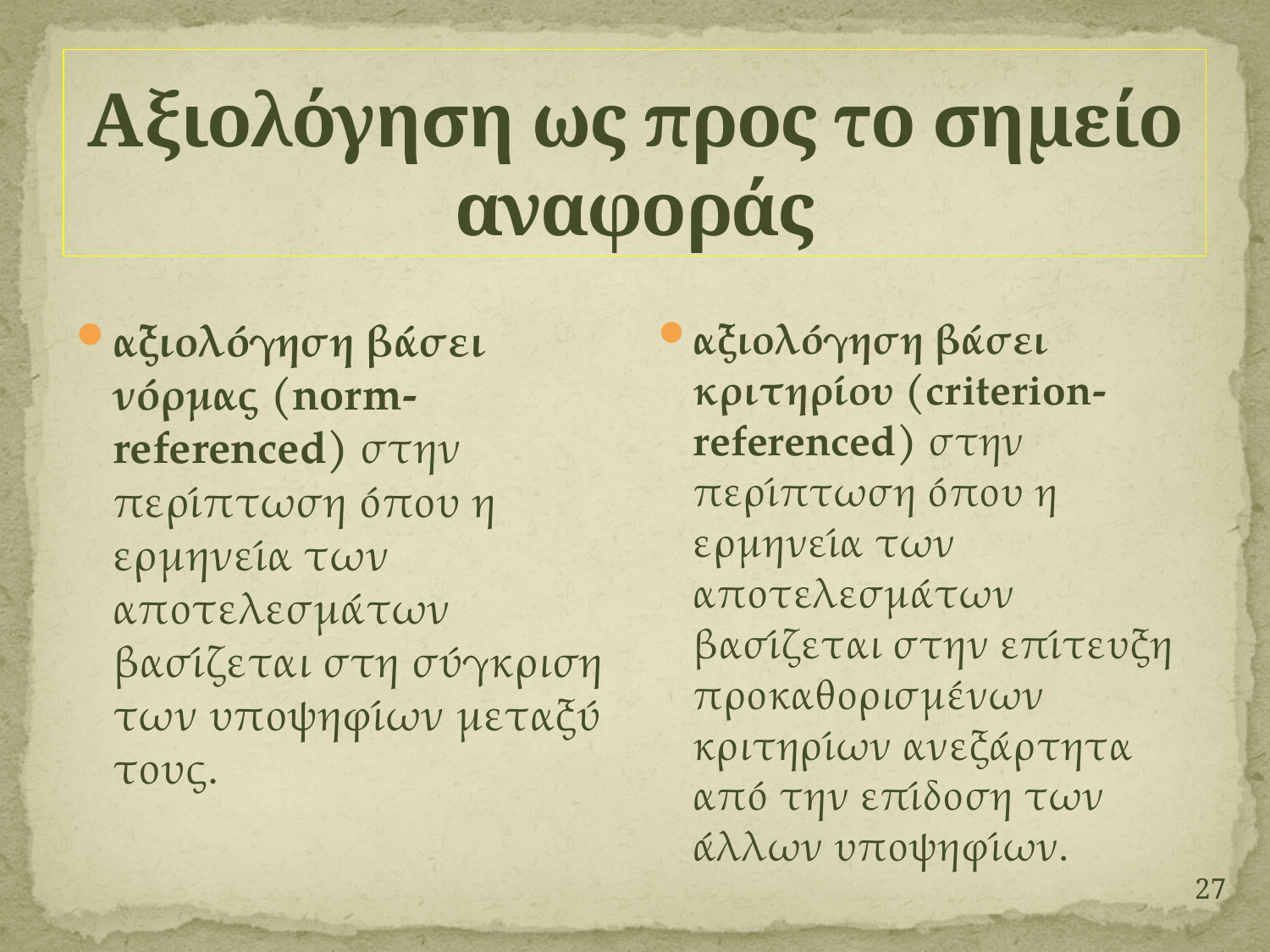

# Aξιολόγηση ως προς το σημείο αναφοράς
αξιολόγηση βάσει κριτηρίου (criterion-referenced) στην περίπτωση όπου η ερμηνεία των αποτελεσμάτων βασίζεται στην επίτευξη προκαθορισμένων κριτηρίων ανεξάρτητα από την επίδοση των άλλων υποψηφίων.

αξιολόγηση βάσει νόρμας (norm-referenced) στην περίπτωση όπου η ερμηνεία των αποτελεσμάτων βασίζεται στη σύγκριση των υποψηφίων μεταξύ τους.
27